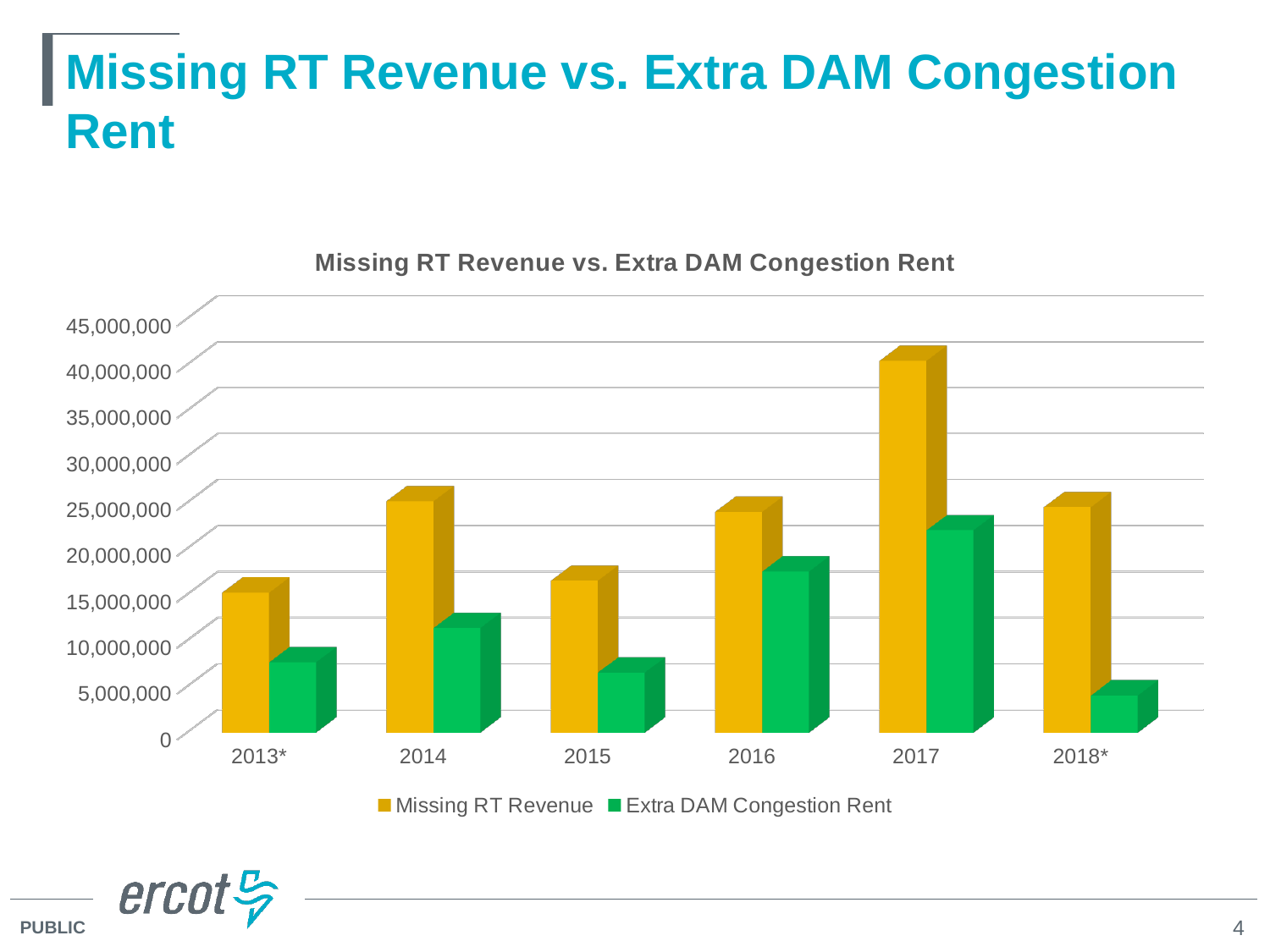

# Missing RT Revenue vs. Extra DAM Congestion Rent

[unsupported chart]